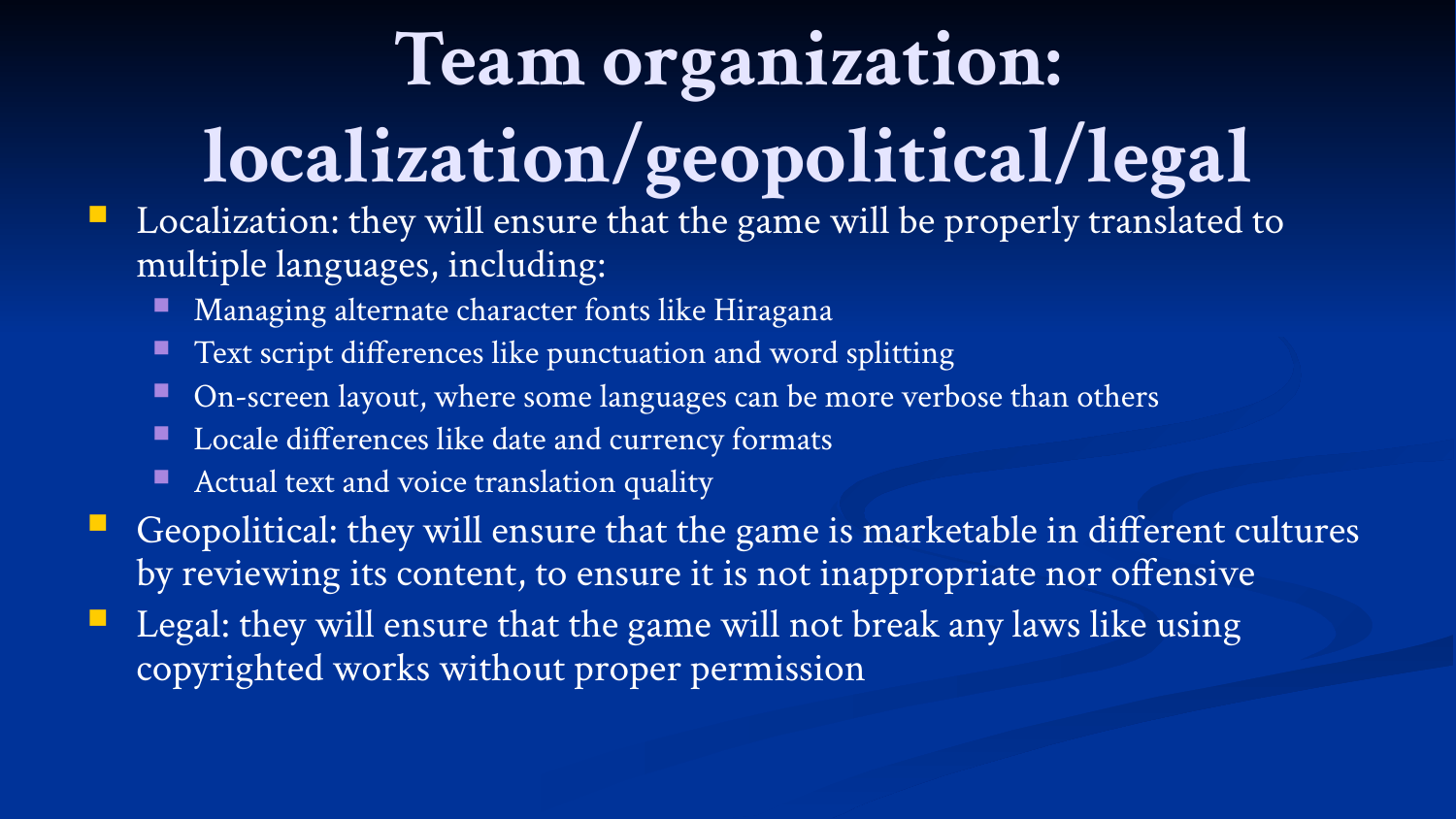

# Team organization: localization/geopolitical/legal
Localization: they will ensure that the game will be properly translated to multiple languages, including:
Managing alternate character fonts like Hiragana
Text script differences like punctuation and word splitting
On-screen layout, where some languages can be more verbose than others
Locale differences like date and currency formats
Actual text and voice translation quality
Geopolitical: they will ensure that the game is marketable in different cultures by reviewing its content, to ensure it is not inappropriate nor offensive
Legal: they will ensure that the game will not break any laws like using copyrighted works without proper permission